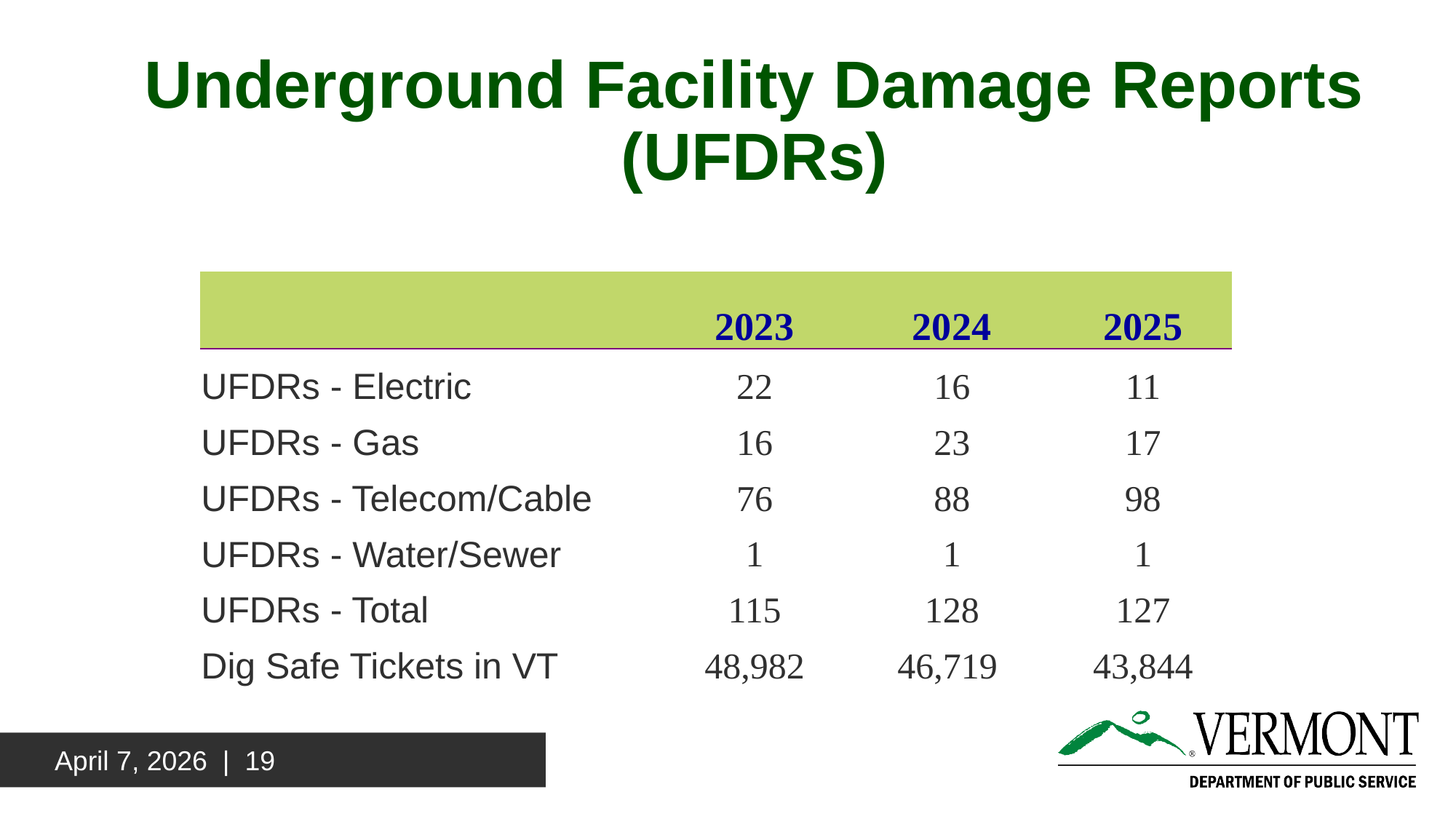

# Underground Facility Damage Reports (UFDRs)
|  | 2023 | 2024 | 2025 |
| --- | --- | --- | --- |
| UFDRs - Electric | 22 | 16 | 11 |
| UFDRs - Gas | 16 | 23 | 17 |
| UFDRs - Telecom/Cable | 76 | 88 | 98 |
| UFDRs - Water/Sewer | 1 | 1 | 1 |
| UFDRs - Total | 115 | 128 | 127 |
| Dig Safe Tickets in VT | 48,982 | 46,719 | 43,844 |